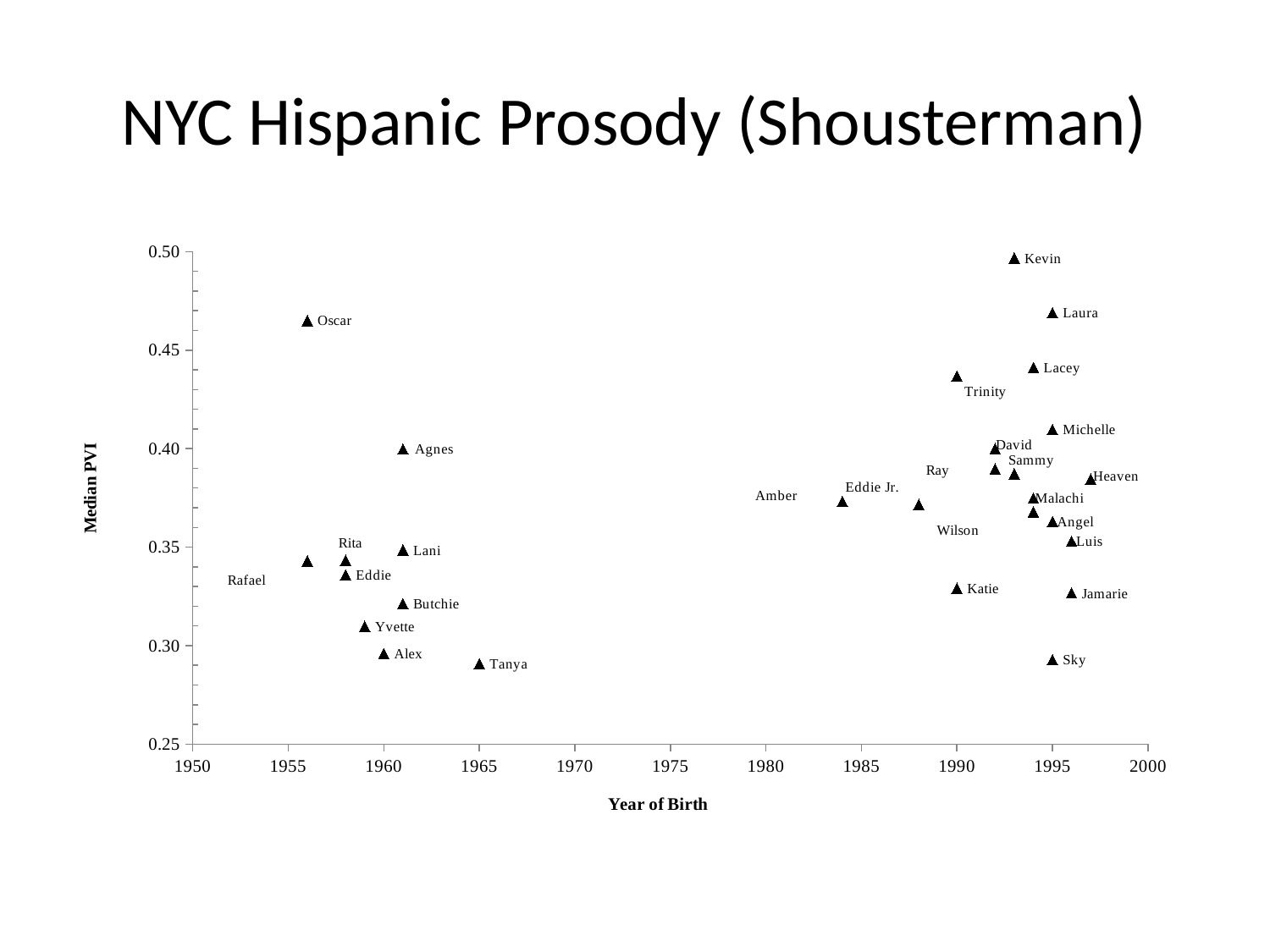

# NYC Hispanic Prosody (Shousterman)

### Chart

| Category | Median PVI |
|---|---|